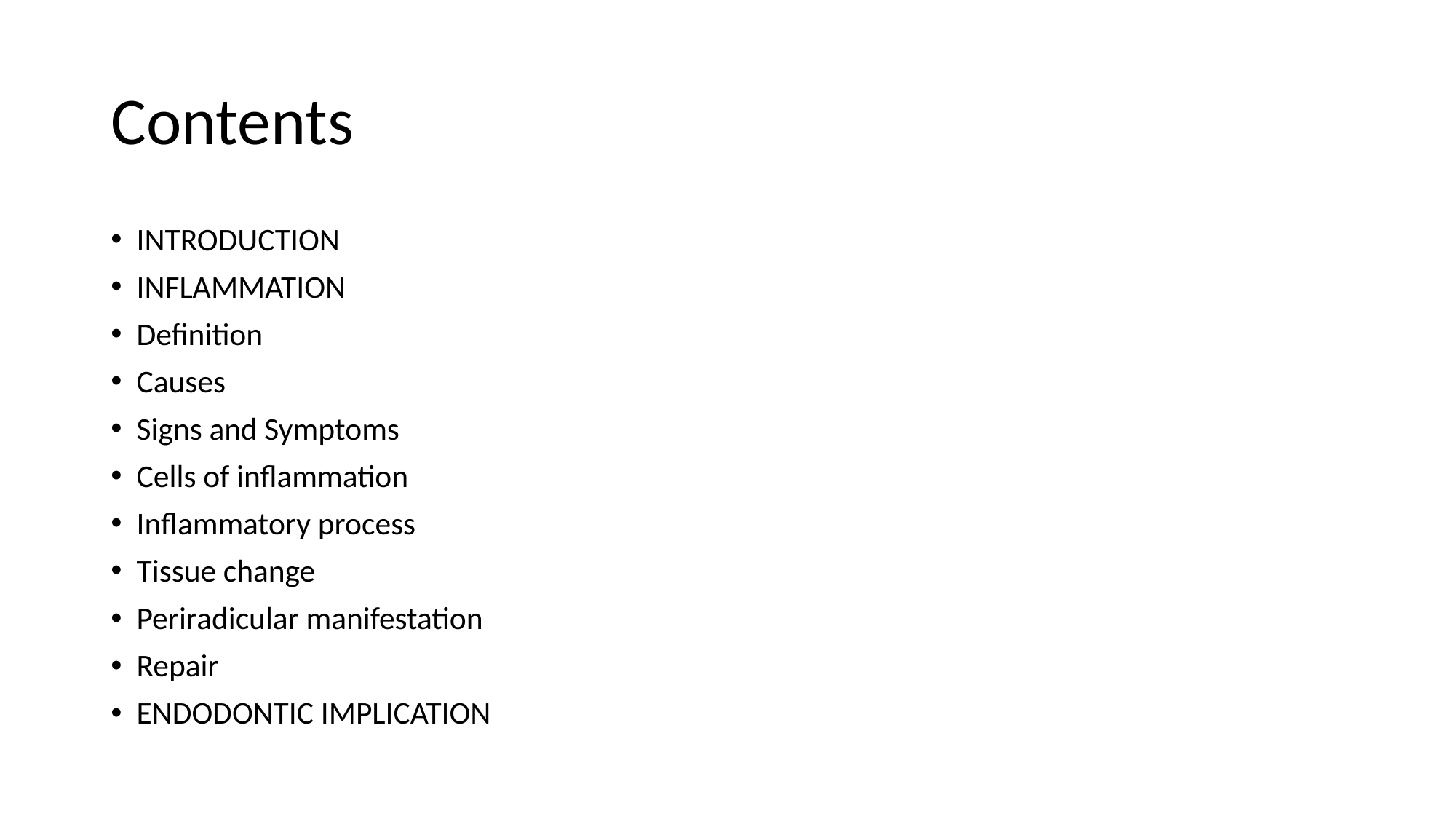

# Contents
INTRODUCTION
INFLAMMATION
Definition
Causes
Signs and Symptoms
Cells of inflammation
Inflammatory process
Tissue change
Periradicular manifestation
Repair
ENDODONTIC IMPLICATION